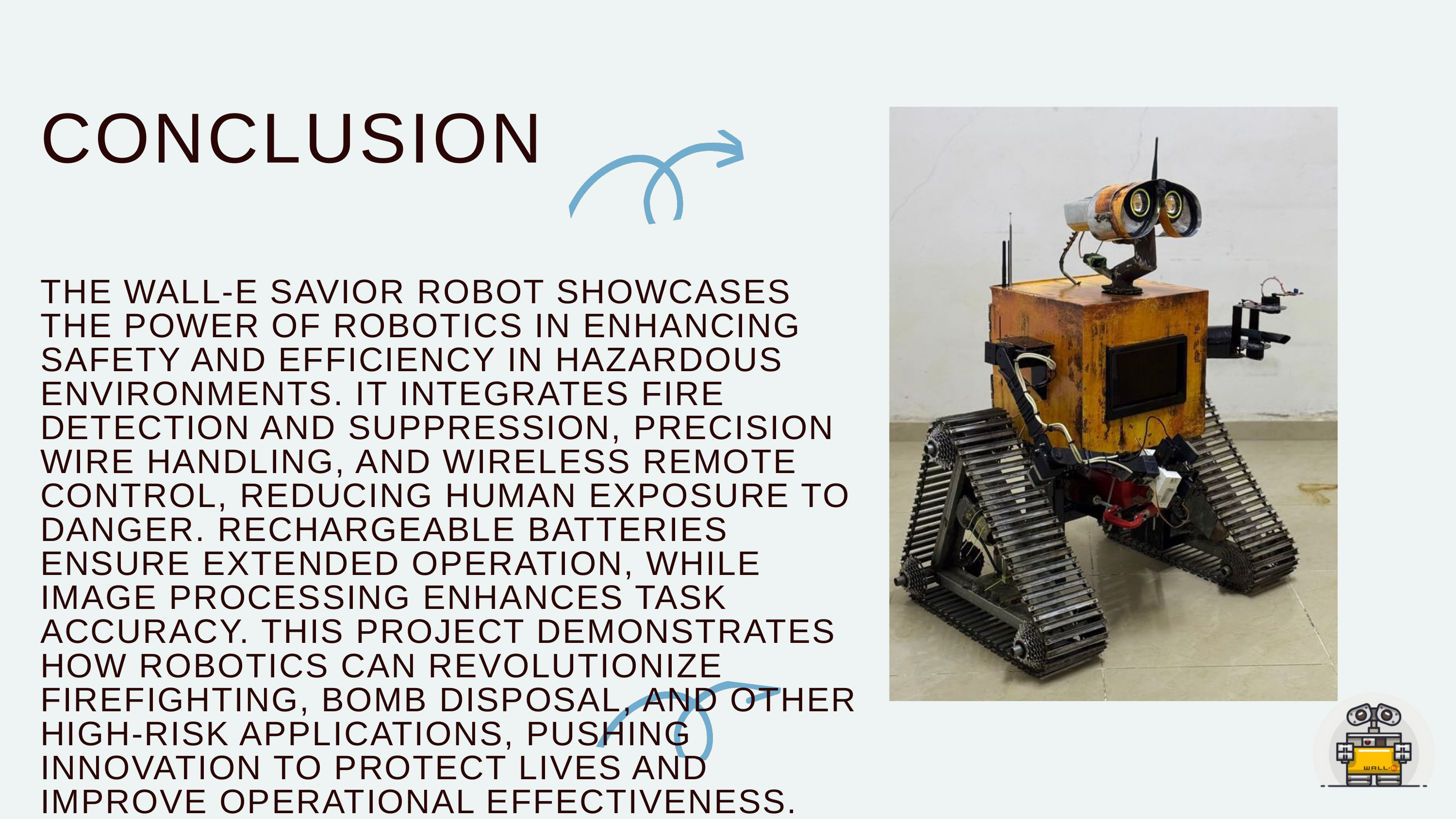

CONCLUSION

THE WALL-E SAVIOR ROBOT SHOWCASES THE POWER OF ROBOTICS IN ENHANCING SAFETY AND EFFICIENCY IN HAZARDOUS ENVIRONMENTS. IT INTEGRATES FIRE DETECTION AND SUPPRESSION, PRECISION WIRE HANDLING, AND WIRELESS REMOTE CONTROL, REDUCING HUMAN EXPOSURE TO DANGER. RECHARGEABLE BATTERIES ENSURE EXTENDED OPERATION, WHILE IMAGE PROCESSING ENHANCES TASK ACCURACY. THIS PROJECT DEMONSTRATES HOW ROBOTICS CAN REVOLUTIONIZE FIREFIGHTING, BOMB DISPOSAL, AND OTHER HIGH-RISK APPLICATIONS, PUSHING INNOVATION TO PROTECT LIVES AND IMPROVE OPERATIONAL EFFECTIVENESS.